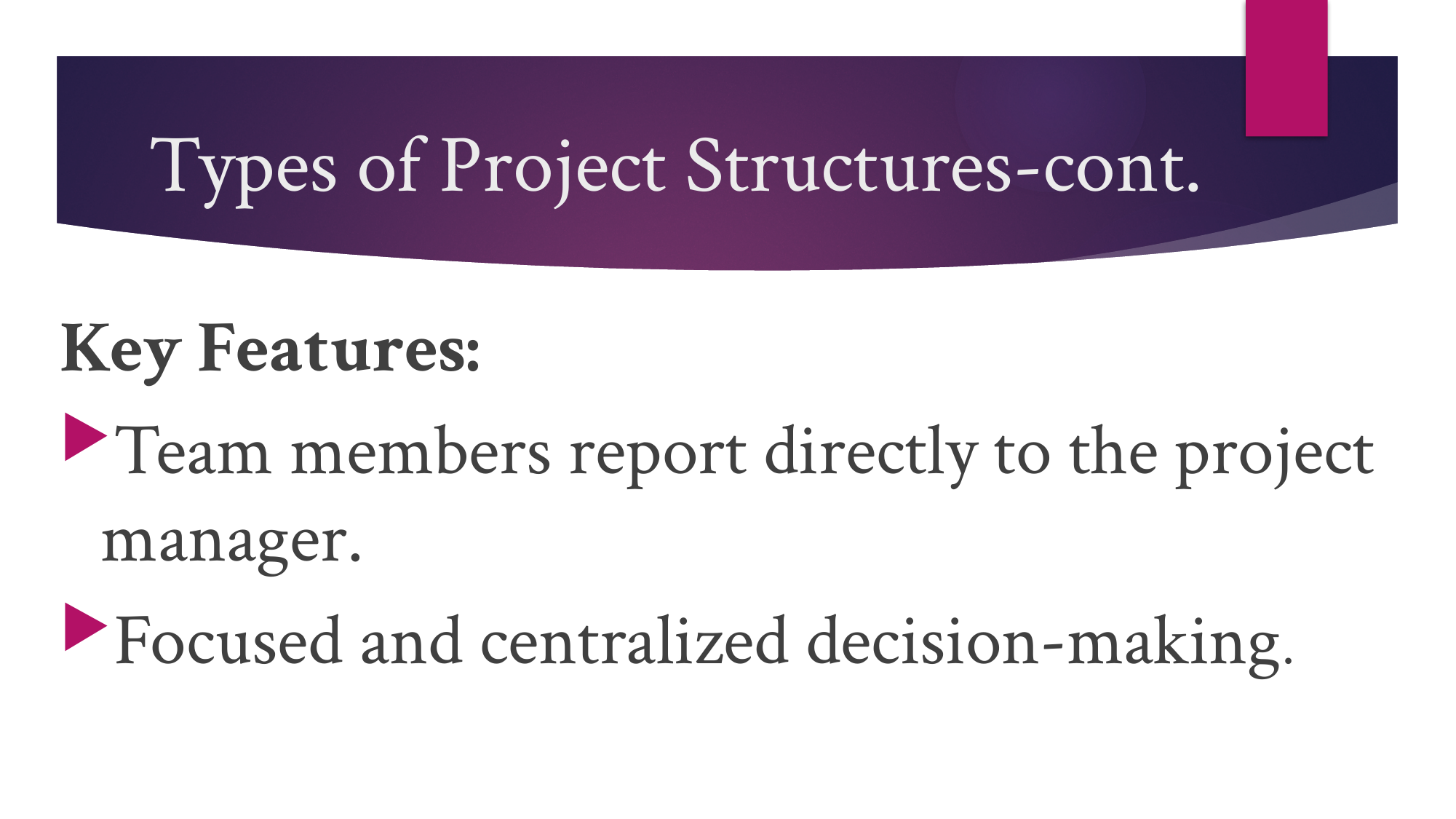

# Types of Project Structures-cont.
Key Features:
Team members report directly to the project manager.
Focused and centralized decision-making.